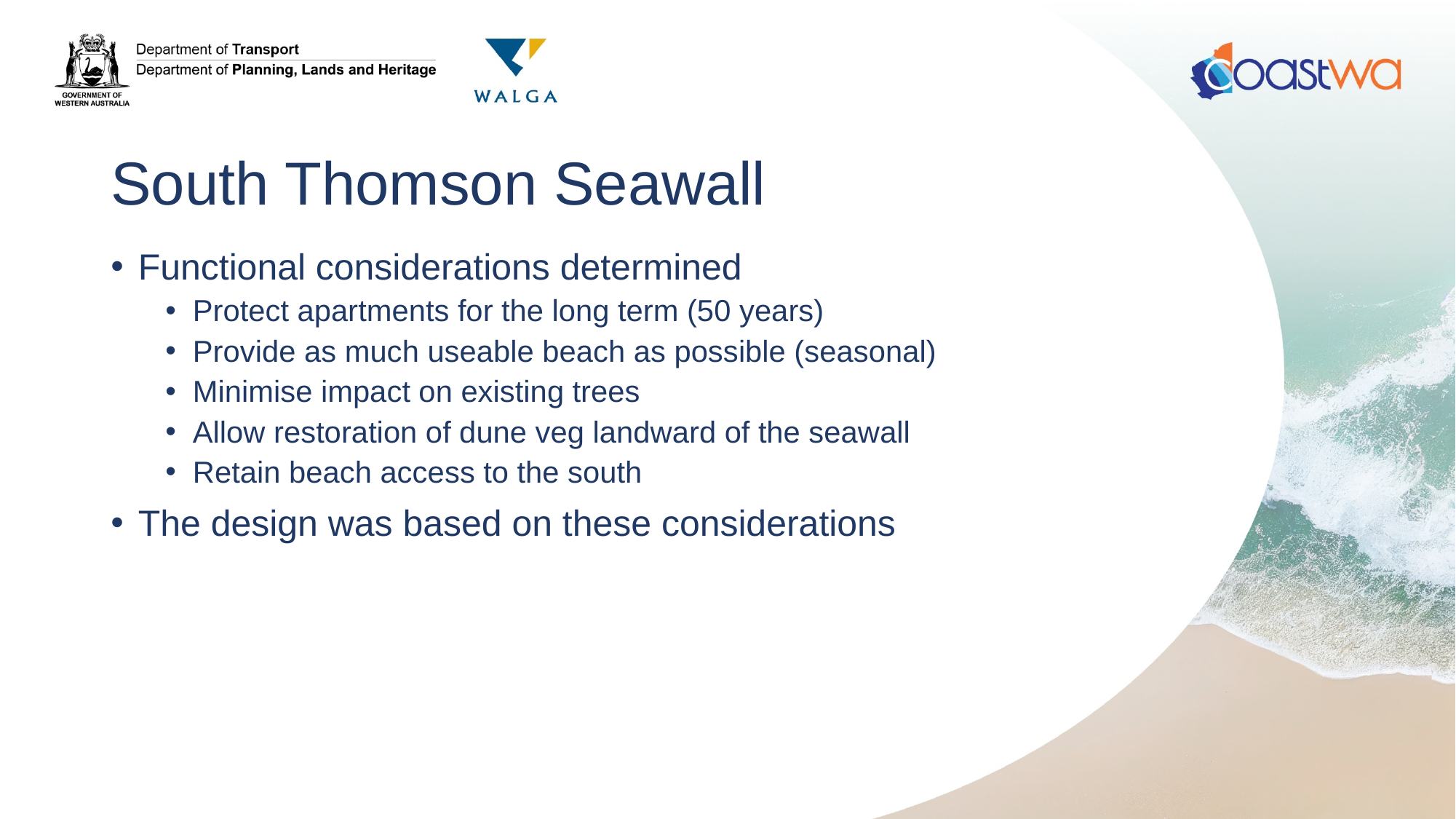

# South Thomson Seawall
Functional considerations determined
Protect apartments for the long term (50 years)
Provide as much useable beach as possible (seasonal)
Minimise impact on existing trees
Allow restoration of dune veg landward of the seawall
Retain beach access to the south
The design was based on these considerations